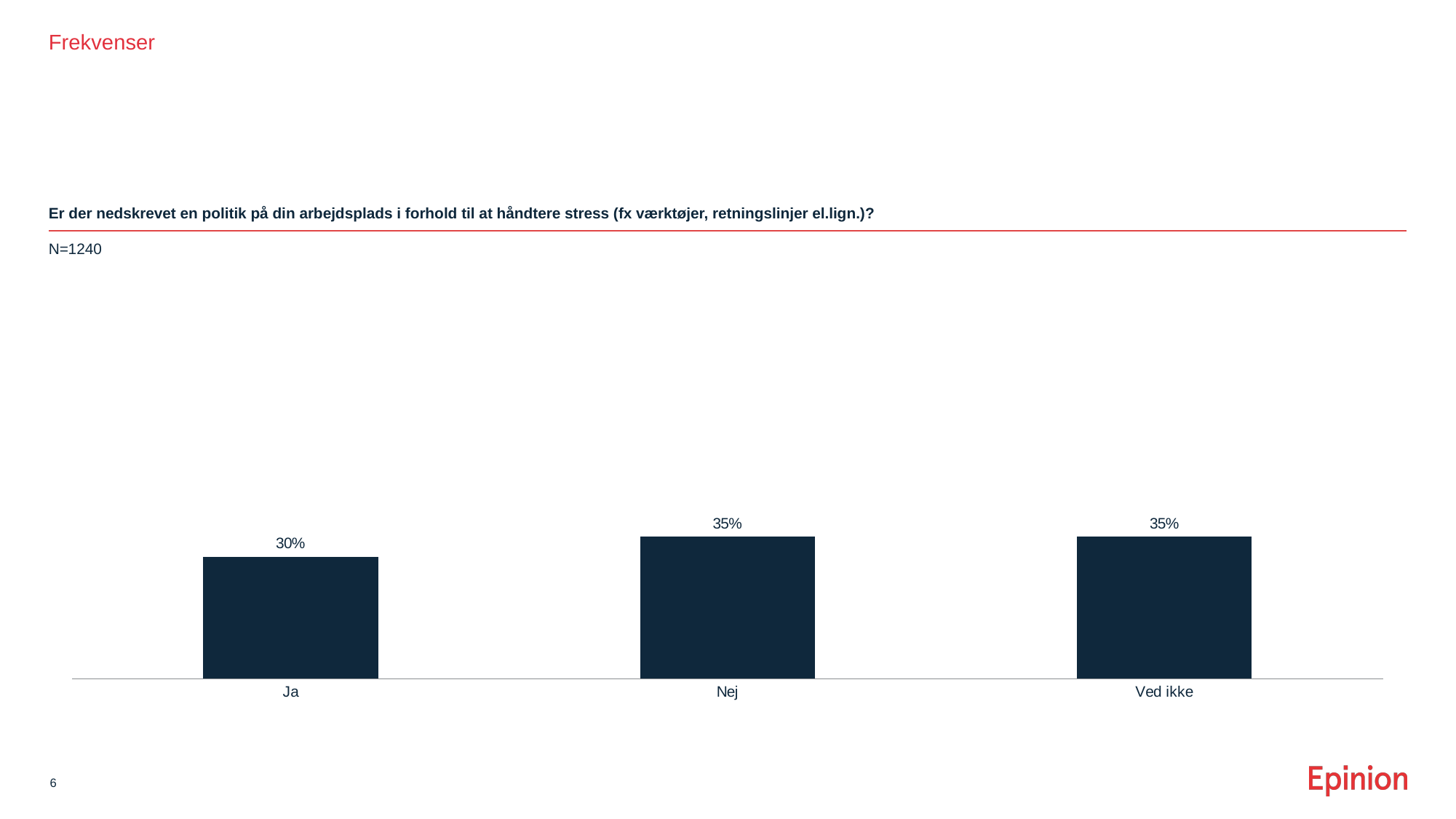

Frekvenser
#
Er der nedskrevet en politik på din arbejdsplads i forhold til at håndtere stress (fx værktøjer, retningslinjer el.lign.)?
N=1240

### Chart

| Category | Procentandel |
|---|---|
| Ja | 0.3 |
| Nej | 0.35 |
| Ved ikke | 0.35 |
6